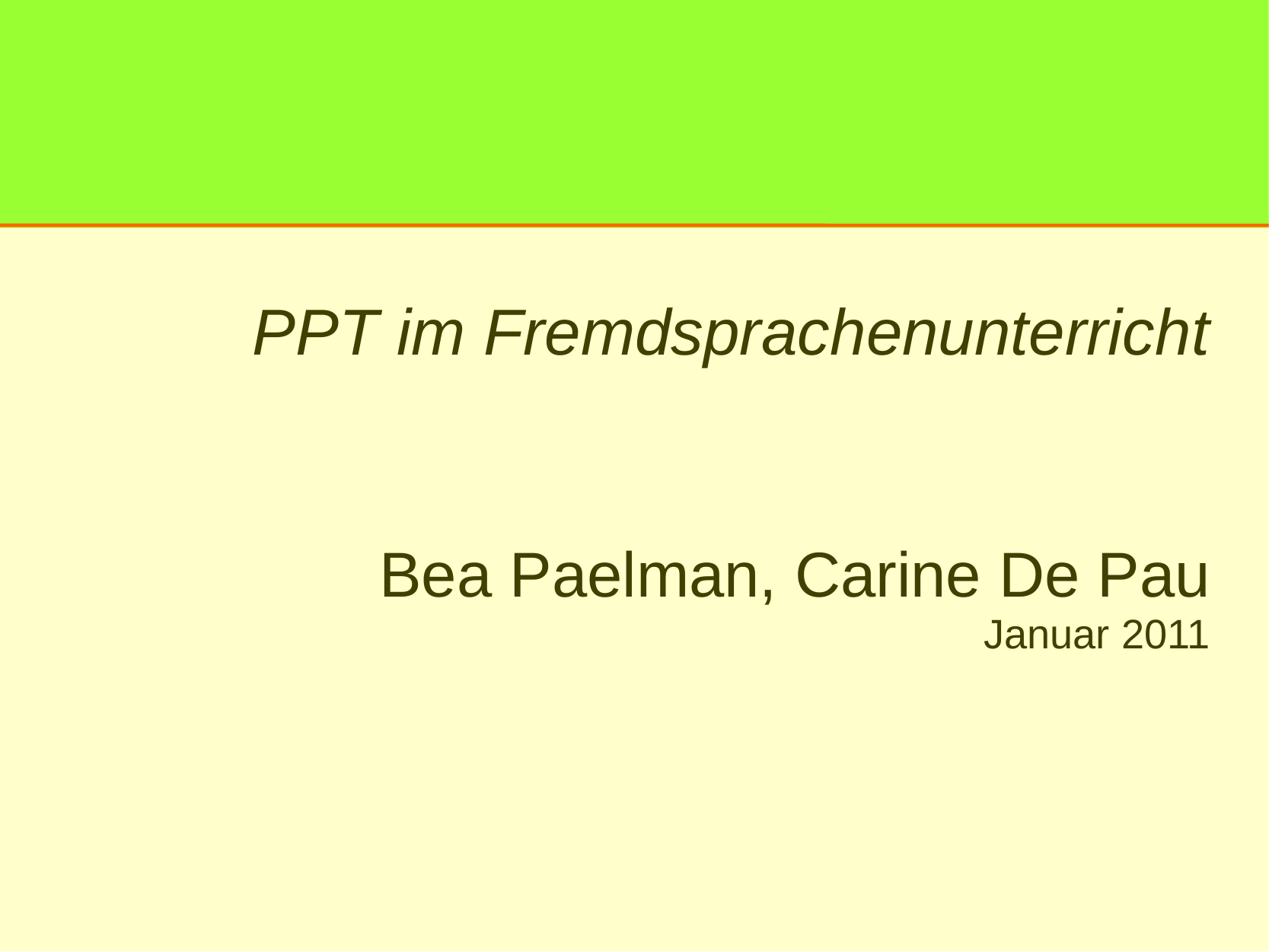

# PPT im Fremdsprachenunterricht
Bea Paelman, Carine De Pau
Januar 2011